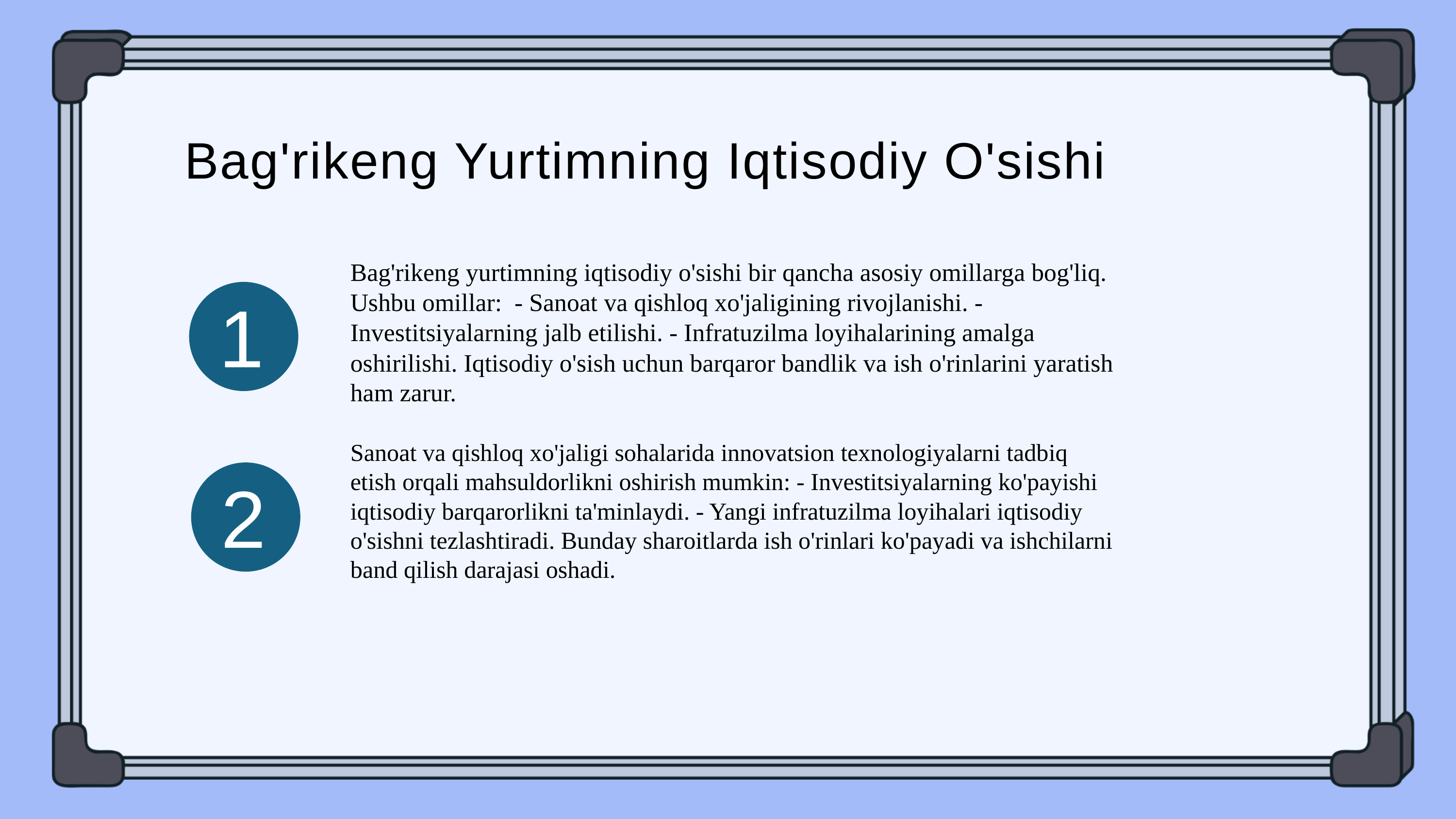

# Bag'rikeng Yurtimning Iqtisodiy O'sishi
Bag'rikeng yurtimning iqtisodiy o'sishi bir qancha asosiy omillarga bog'liq. Ushbu omillar:  - Sanoat va qishloq xo'jaligining rivojlanishi. - Investitsiyalarning jalb etilishi. - Infratuzilma loyihalarining amalga oshirilishi. Iqtisodiy o'sish uchun barqaror bandlik va ish o'rinlarini yaratish ham zarur.
Sanoat va qishloq xo'jaligi sohalarida innovatsion texnologiyalarni tadbiq etish orqali mahsuldorlikni oshirish mumkin: - Investitsiyalarning ko'payishi iqtisodiy barqarorlikni ta'minlaydi. - Yangi infratuzilma loyihalari iqtisodiy o'sishni tezlashtiradi. Bunday sharoitlarda ish o'rinlari ko'payadi va ishchilarni band qilish darajasi oshadi.